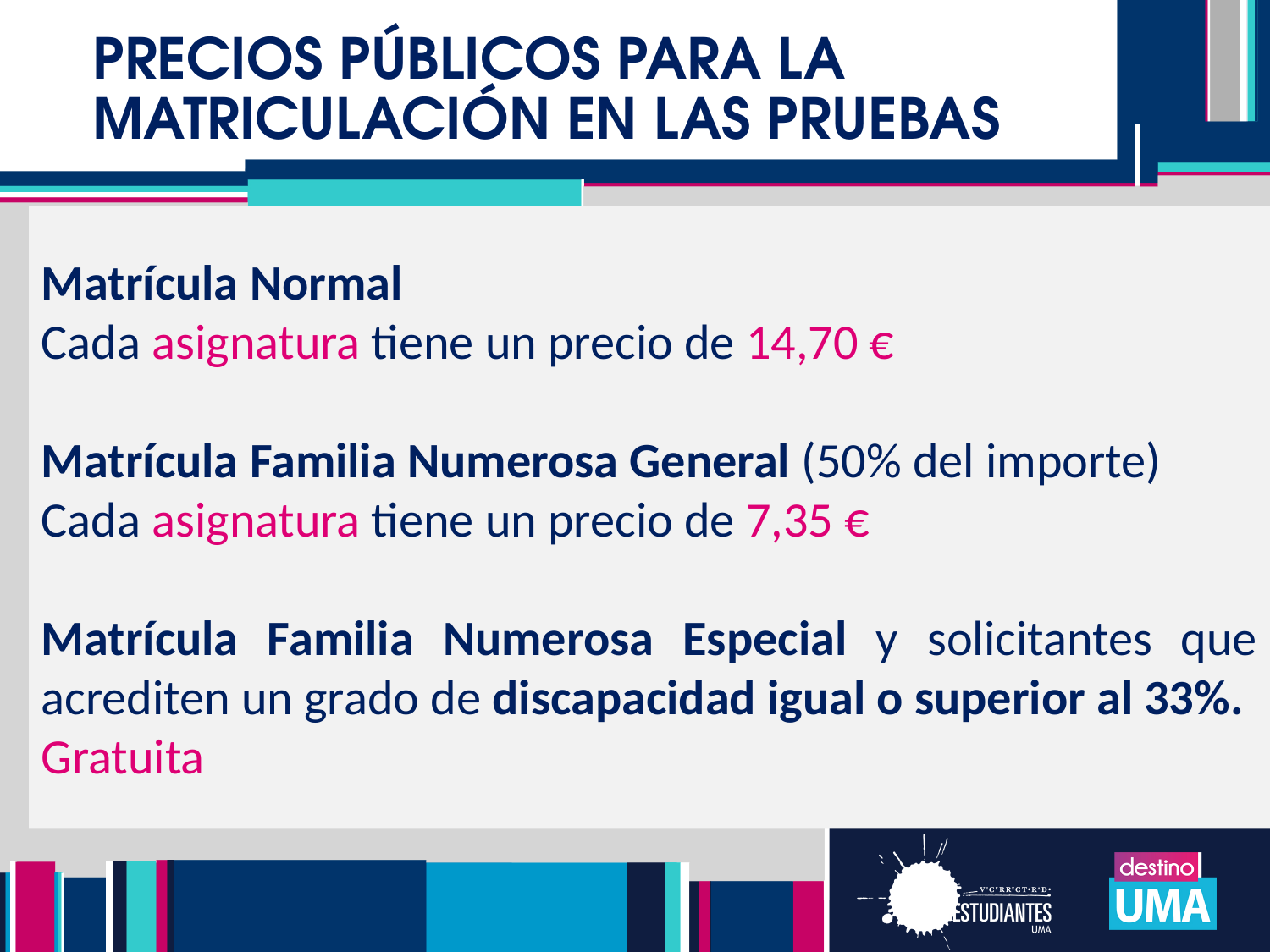

# PRECIOS PÚBLICOS PARA LA MATRICULACIÓN EN LAS PRUEBAS

Matrícula Normal
Cada asignatura tiene un precio de 14,70 €

Matrícula Familia Numerosa General (50% del importe)
Cada asignatura tiene un precio de 7,35 €

Matrícula Familia Numerosa Especial y solicitantes que acrediten un grado de discapacidad igual o superior al 33%.
Gratuita